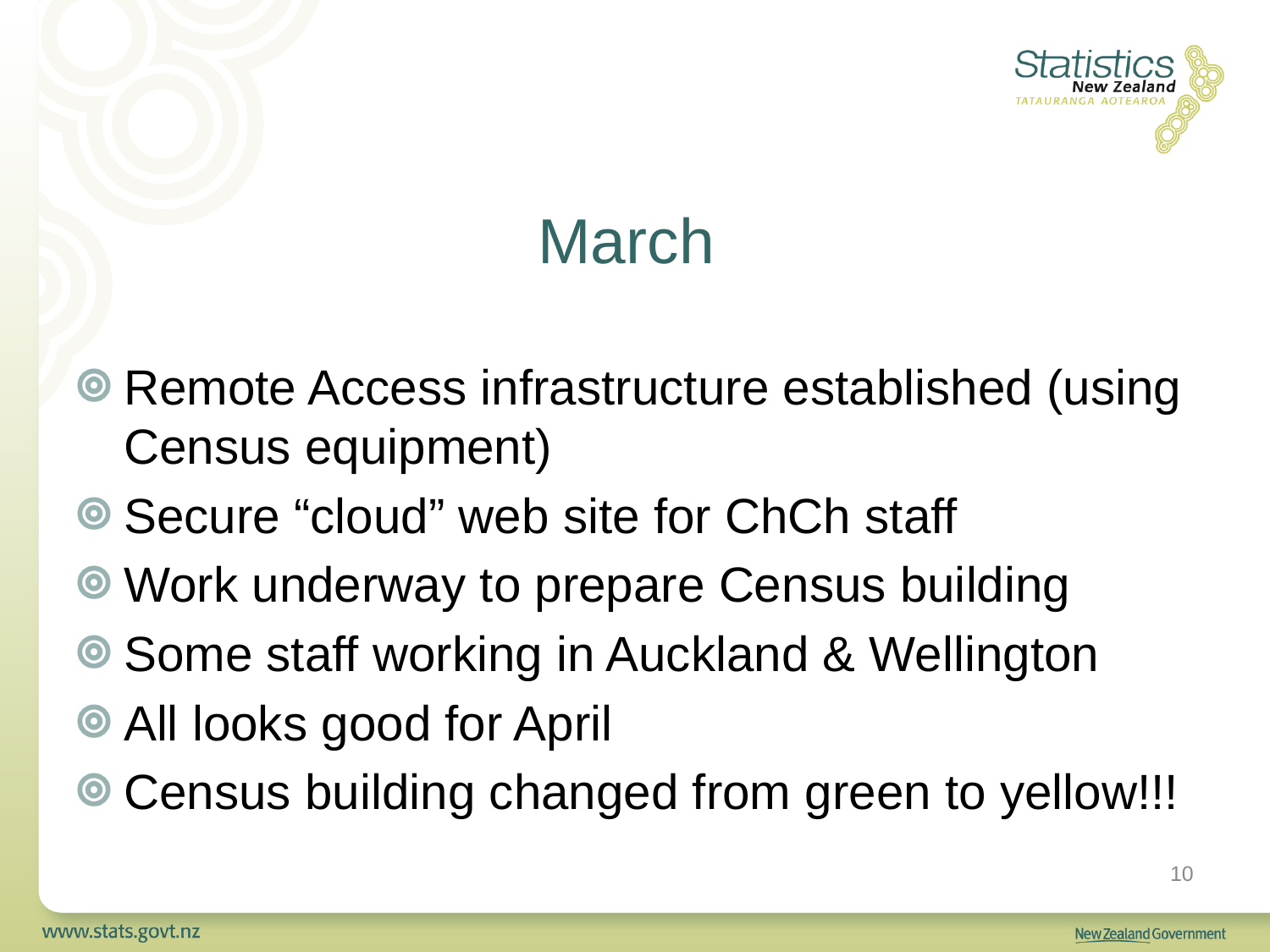

# March
Remote Access infrastructure established (using Census equipment)
Secure “cloud” web site for ChCh staff
Work underway to prepare Census building
Some staff working in Auckland & Wellington
All looks good for April
Census building changed from green to yellow!!!

10